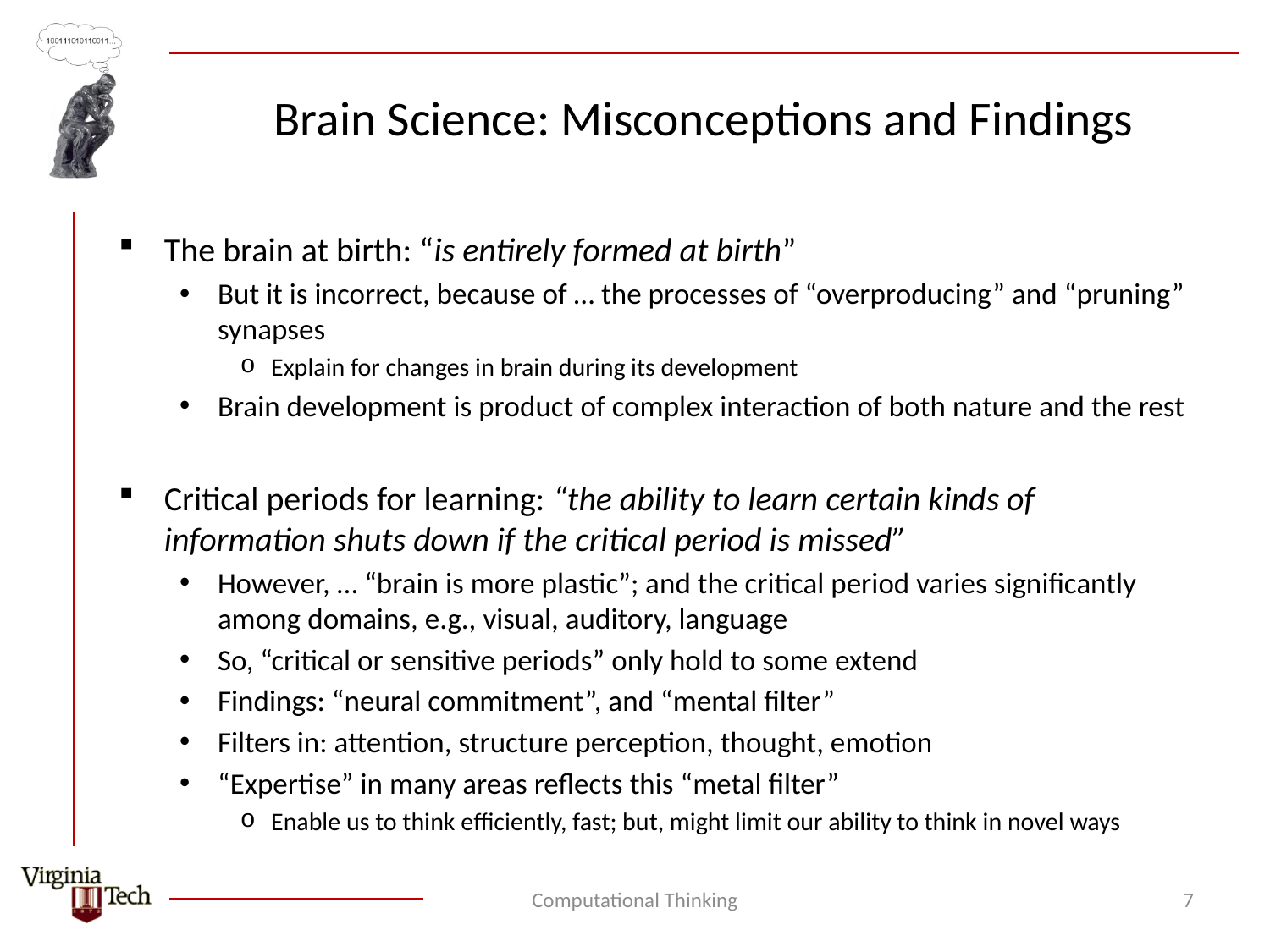

# Brain Science: Misconceptions and Findings
The brain at birth: “is entirely formed at birth”
But it is incorrect, because of … the processes of “overproducing” and “pruning” synapses
Explain for changes in brain during its development
Brain development is product of complex interaction of both nature and the rest

Critical periods for learning: “the ability to learn certain kinds of information shuts down if the critical period is missed”
However, … “brain is more plastic”; and the critical period varies significantly among domains, e.g., visual, auditory, language
So, “critical or sensitive periods” only hold to some extend
Findings: “neural commitment”, and “mental filter”
Filters in: attention, structure perception, thought, emotion
“Expertise” in many areas reflects this “metal filter”
Enable us to think efficiently, fast; but, might limit our ability to think in novel ways

Computational Thinking
7